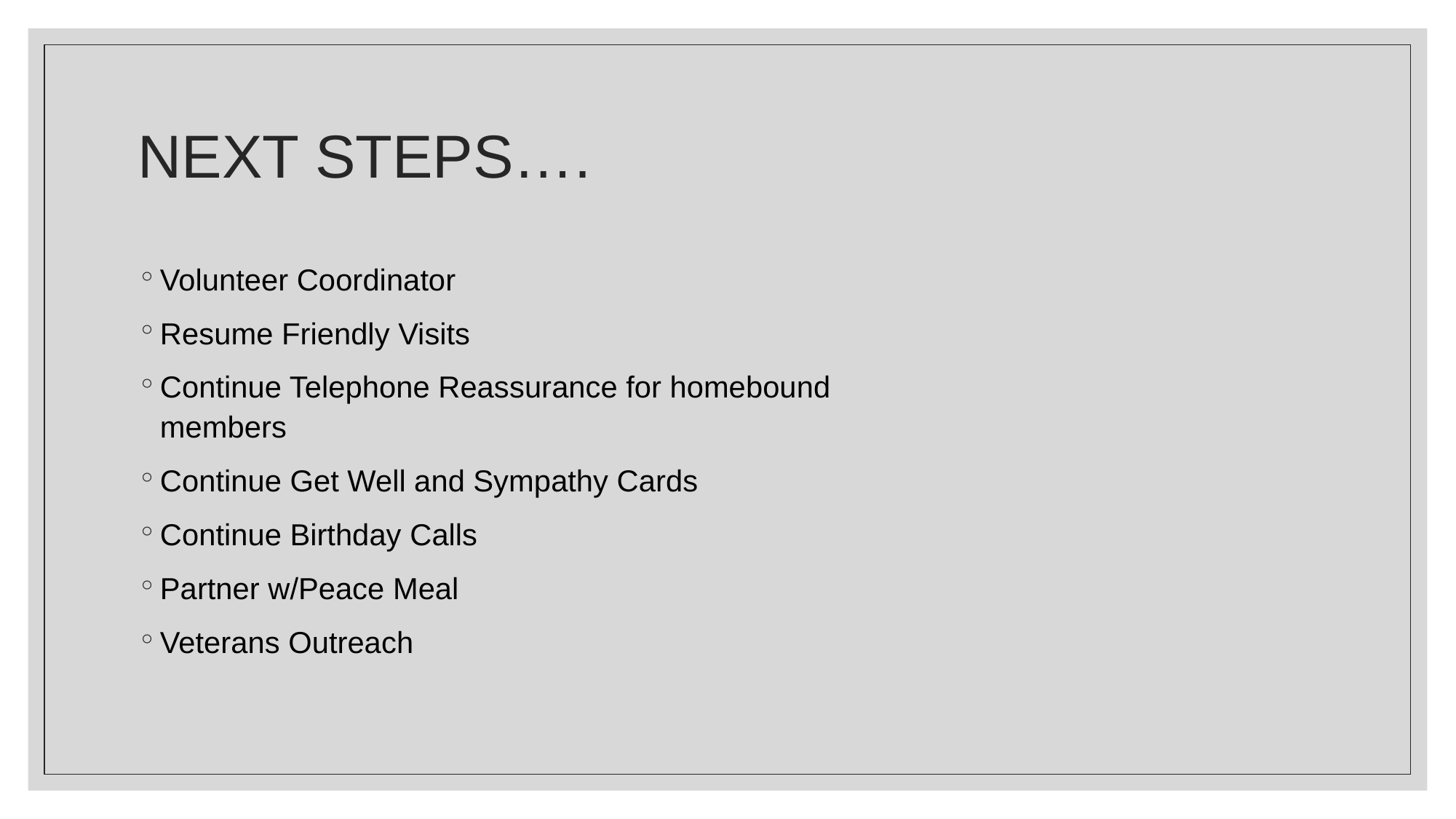

# NEXT STEPS….
Volunteer Coordinator
Resume Friendly Visits
Continue Telephone Reassurance for homebound members
Continue Get Well and Sympathy Cards
Continue Birthday Calls
Partner w/Peace Meal
Veterans Outreach